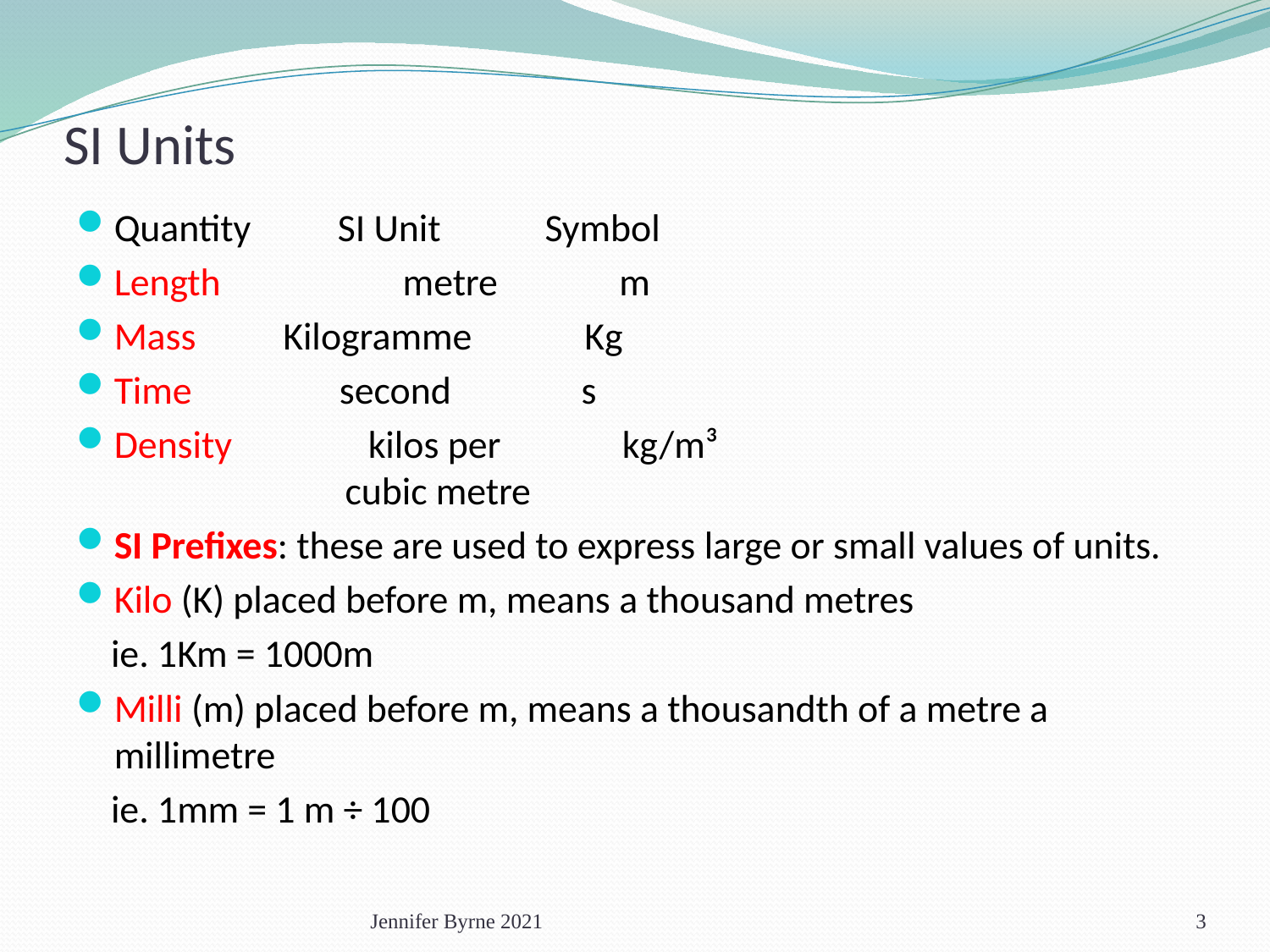

# SI Units
Quantity          SI Unit            Symbol
Length       	    metre              m
Mass          Kilogramme             Kg
Time                 second               s
Density  	kilos per 	kg/m³	                                                          	            cubic metre
SI Prefixes: these are used to express large or small values of units.
Kilo (K) placed before m, means a thousand metres
    ie. 1Km = 1000m
Milli (m) placed before m, means a thousandth of a metre a millimetre
    ie. 1mm = 1 m ÷ 100
Jennifer Byrne 2021
3